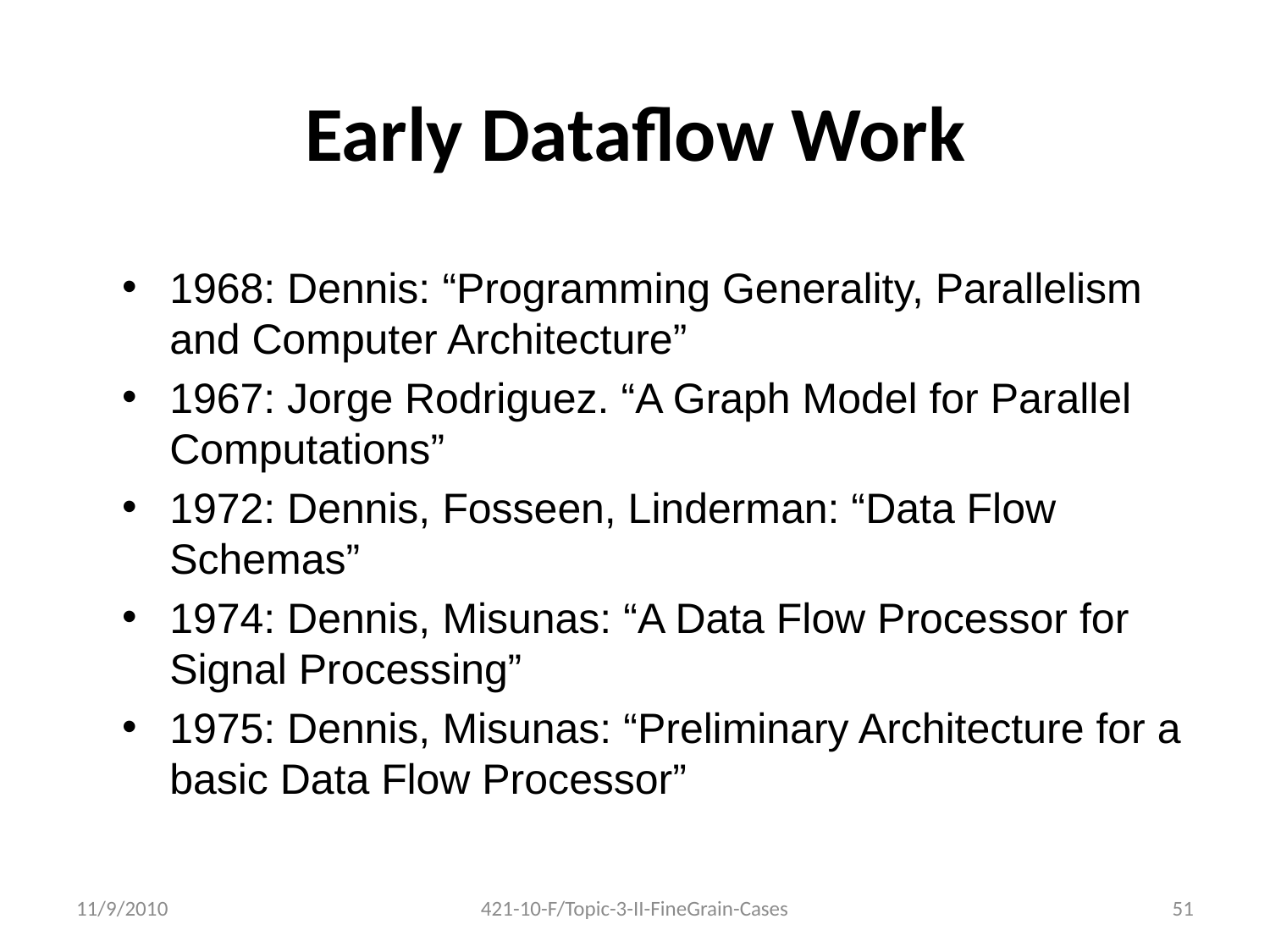

# Early Dataflow Work
1968: Dennis: “Programming Generality, Parallelism and Computer Architecture”
1967: Jorge Rodriguez. “A Graph Model for Parallel Computations”
1972: Dennis, Fosseen, Linderman: “Data Flow Schemas”
1974: Dennis, Misunas: “A Data Flow Processor for Signal Processing”
1975: Dennis, Misunas: “Preliminary Architecture for a basic Data Flow Processor”
11/9/2010
421-10-F/Topic-3-II-FineGrain-Cases
51